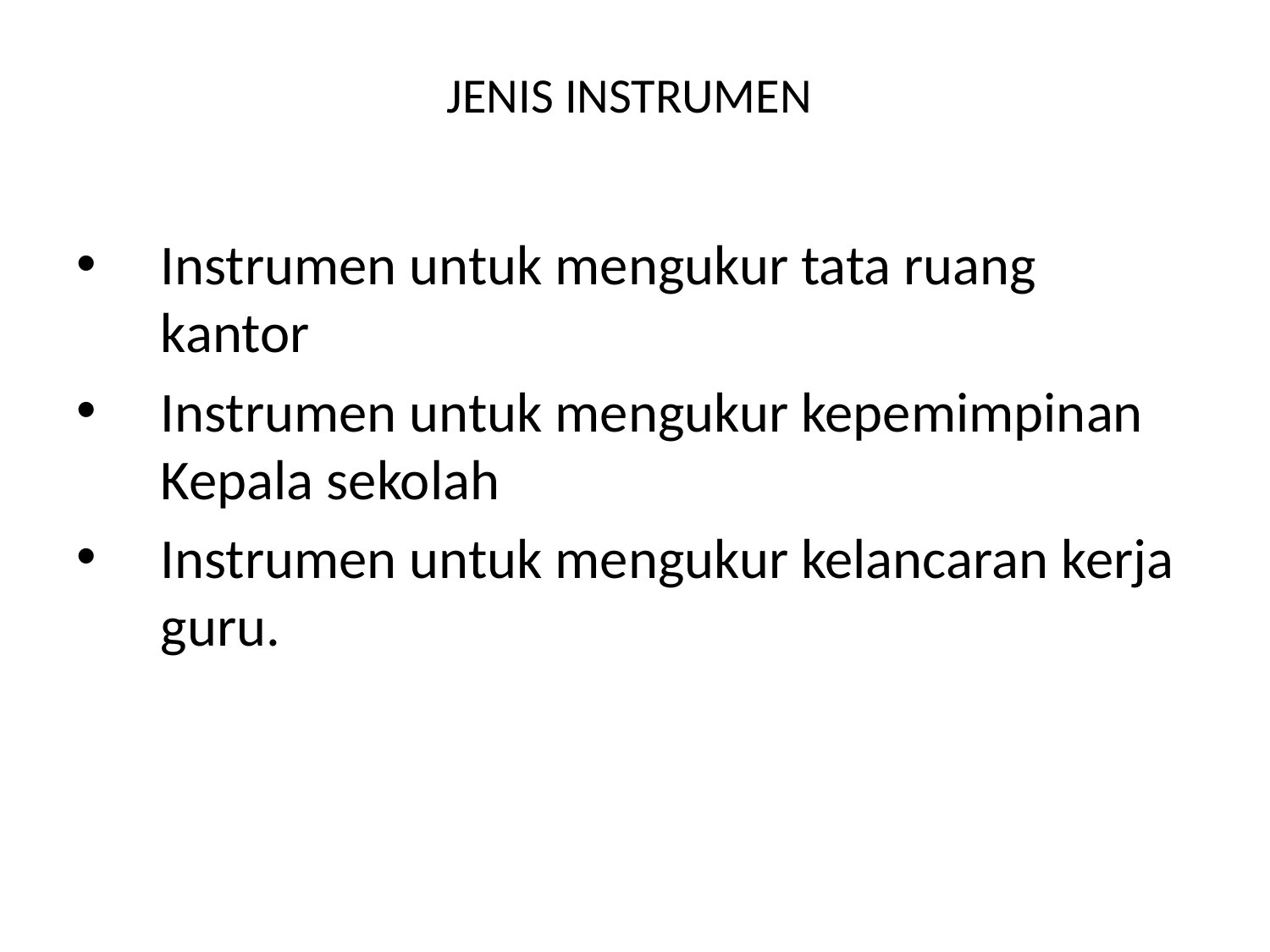

# JENIS INSTRUMEN
Instrumen untuk mengukur tata ruang kantor
Instrumen untuk mengukur kepemimpinan Kepala sekolah
Instrumen untuk mengukur kelancaran kerja guru.